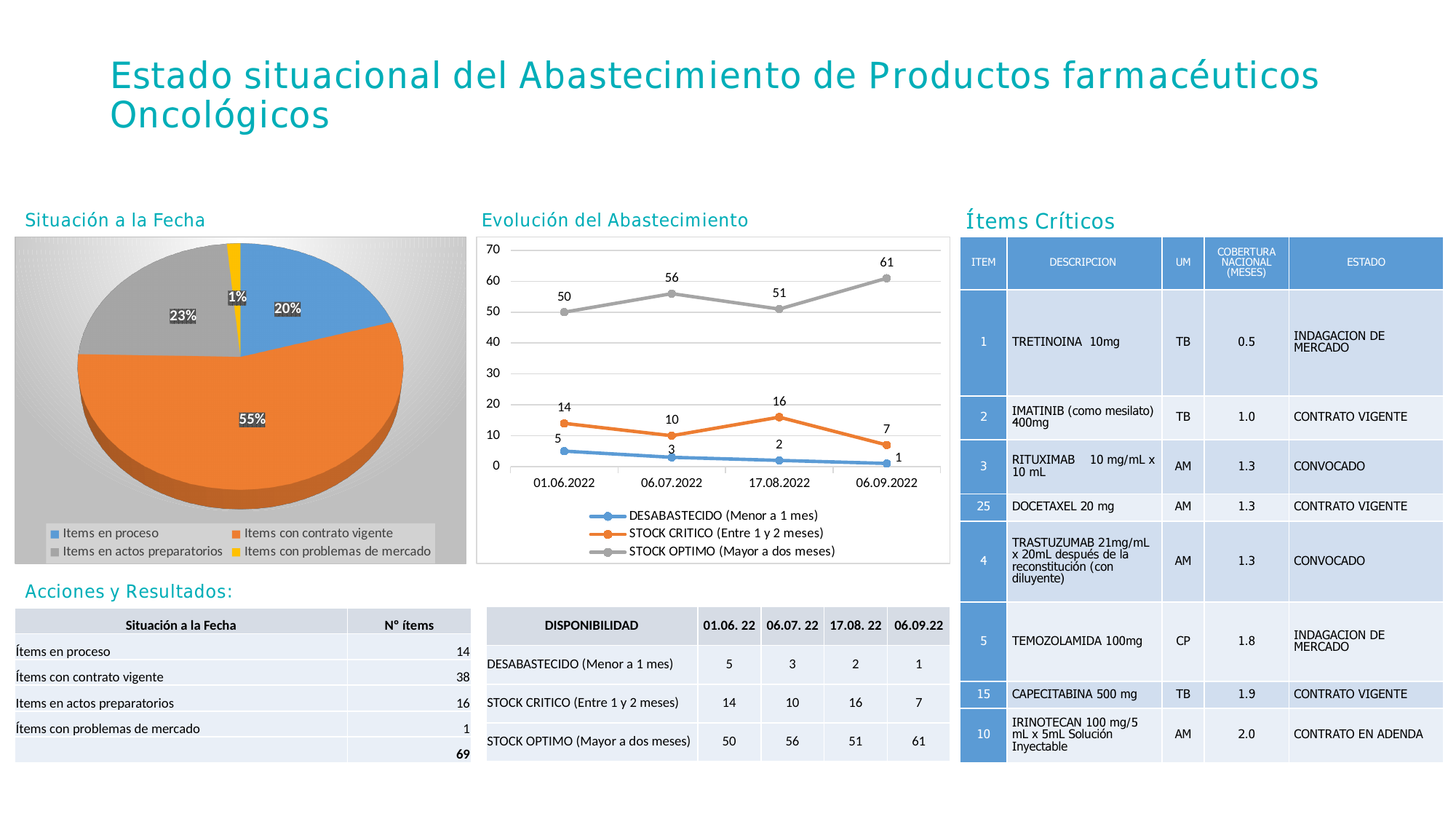

# Estado situacional del Abastecimiento de Productos farmacéuticos  Oncológicos
Ítems Críticos
Situación a la Fecha
Evolución del Abastecimiento
| ITEM | DESCRIPCION | UM | COBERTURA NACIONAL (MESES) | ESTADO |
| --- | --- | --- | --- | --- |
| 1 | TRETINOINA  10mg | TB | 0.5 | INDAGACION DE MERCADO |
| 2 | IMATINIB (como mesilato) 400mg | TB | 1.0 | CONTRATO VIGENTE |
| 3 | RITUXIMAB    10 mg/mL x 10 mL | AM | 1.3 | CONVOCADO |
| 25 | DOCETAXEL 20 mg | AM | 1.3 | CONTRATO VIGENTE |
| 4 | TRASTUZUMAB 21mg/mL x 20mL después de la reconstitución (con diluyente) | AM | 1.3 | CONVOCADO |
| 5 | TEMOZOLAMIDA 100mg | CP | 1.8 | INDAGACION DE MERCADO |
| 15 | CAPECITABINA 500 mg | TB | 1.9 | CONTRATO VIGENTE |
| 10 | IRINOTECAN 100 mg/5 mL x 5mL Solución Inyectable | AM | 2.0 | CONTRATO EN ADENDA |

[unsupported chart]

### Chart

| Category | DESABASTECIDO (Menor a 1 mes) | STOCK CRITICO (Entre 1 y 2 meses) | STOCK OPTIMO (Mayor a dos meses) |
|---|---|---|---|
| 01.06.2022 | 5.0 | 14.0 | 50.0 |
| 06.07.2022 | 3.0 | 10.0 | 56.0 |
| 17.08.2022 | 2.0 | 16.0 | 51.0 |
| 06.09.2022 | 1.0 | 7.0 | 61.0 |
Acciones y Resultados:
| DISPONIBILIDAD | 01.06. 22 | 06.07. 22 | 17.08. 22 | 06.09.22 |
| --- | --- | --- | --- | --- |
| DESABASTECIDO (Menor a 1 mes) | 5 | 3 | 2 | 1 |
| STOCK CRITICO (Entre 1 y 2 meses) | 14 | 10 | 16 | 7 |
| STOCK OPTIMO (Mayor a dos meses) | 50 | 56 | 51 | 61 |
| Situación a la Fecha | Nº ítems |
| --- | --- |
| Ítems en proceso | 14 |
| Ítems con contrato vigente | 38 |
| Items en actos preparatorios | 16 |
| Ítems con problemas de mercado | 1 |
|  | 69 |